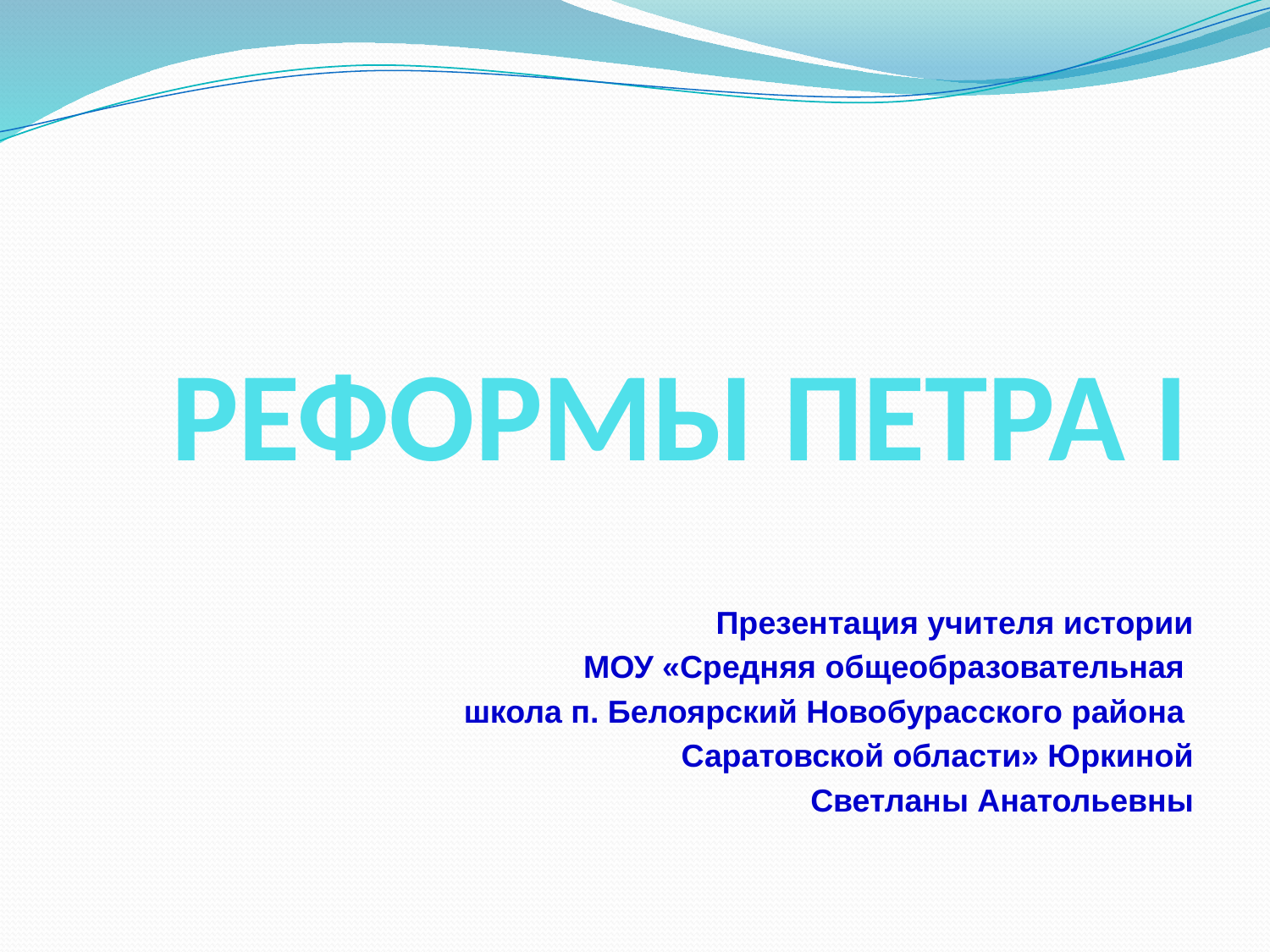

# РЕФОРМЫ ПЕТРА I
Презентация учителя истории
                    МОУ «Средняя общеобразовательная
школа п. Белоярский Новобурасского района
Саратовской области» Юркиной
 Светланы Анатольевны